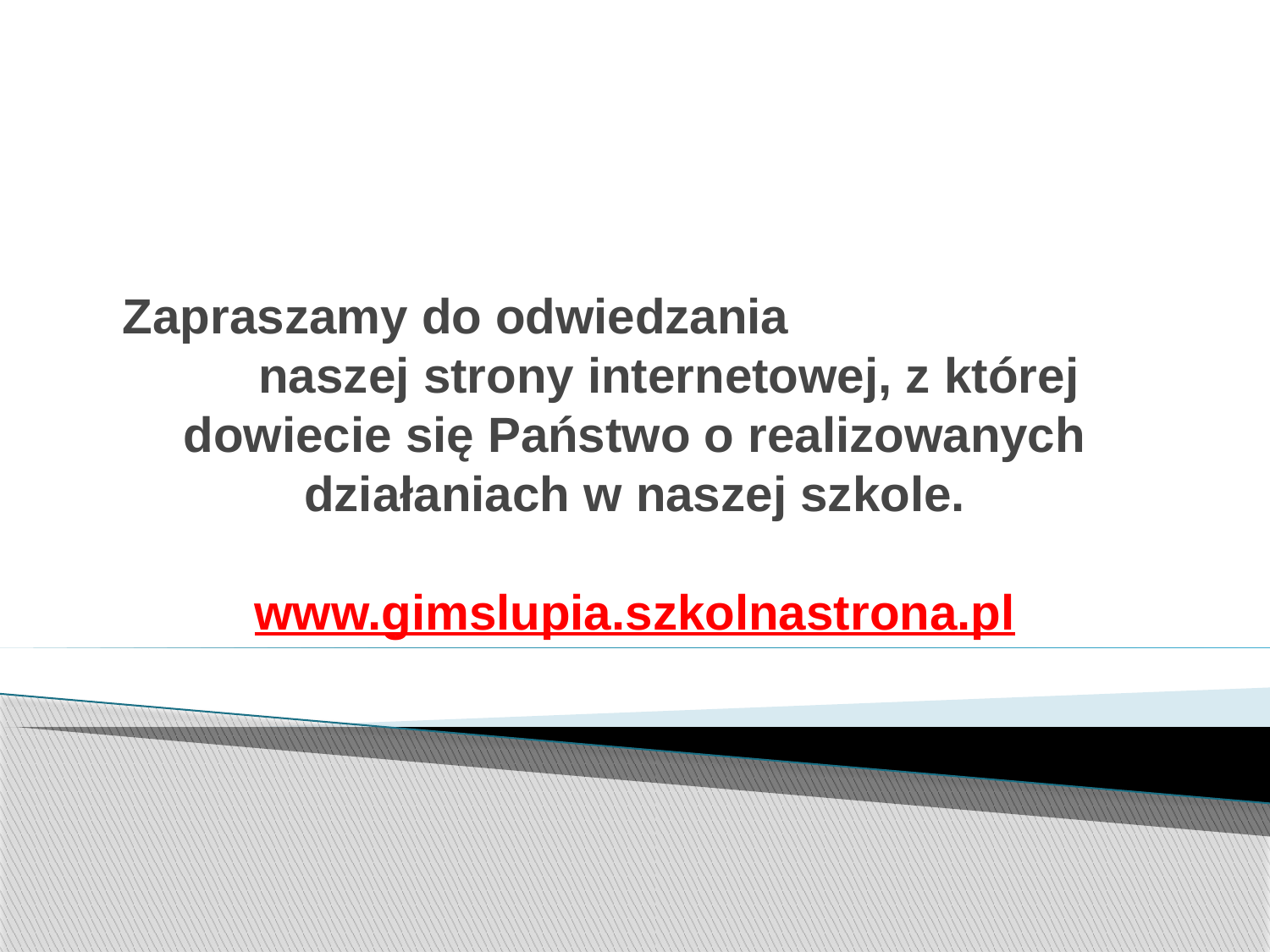

# Zapraszamy do odwiedzania                                 naszej strony internetowej, z której dowiecie się Państwo o realizowanych działaniach w naszej szkole. www.gimslupia.szkolnastrona.pl